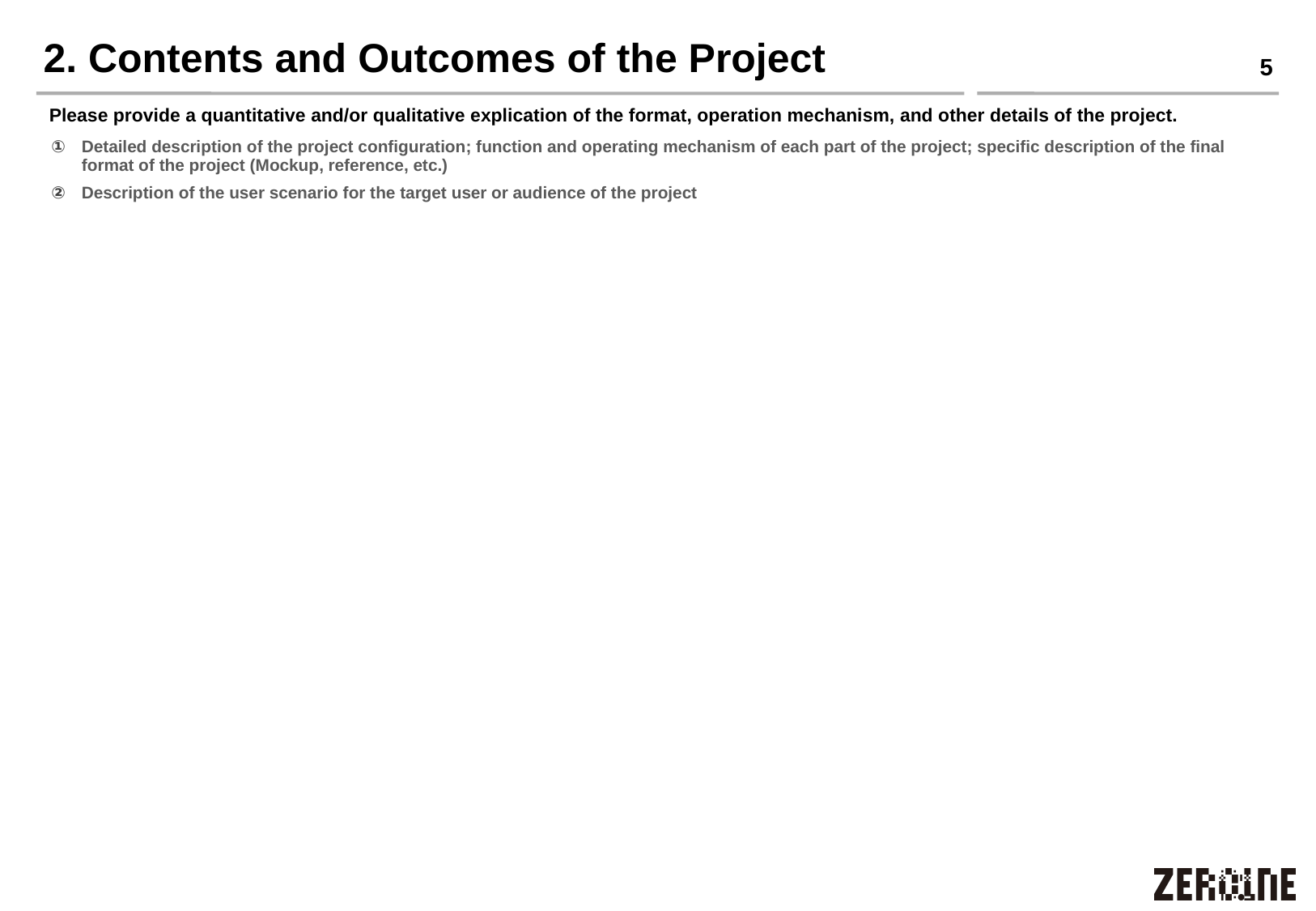

# 2. Contents and Outcomes of the Project
5
Please provide a quantitative and/or qualitative explication of the format, operation mechanism, and other details of the project.
Detailed description of the project configuration; function and operating mechanism of each part of the project; specific description of the final format of the project (Mockup, reference, etc.)
Description of the user scenario for the target user or audience of the project